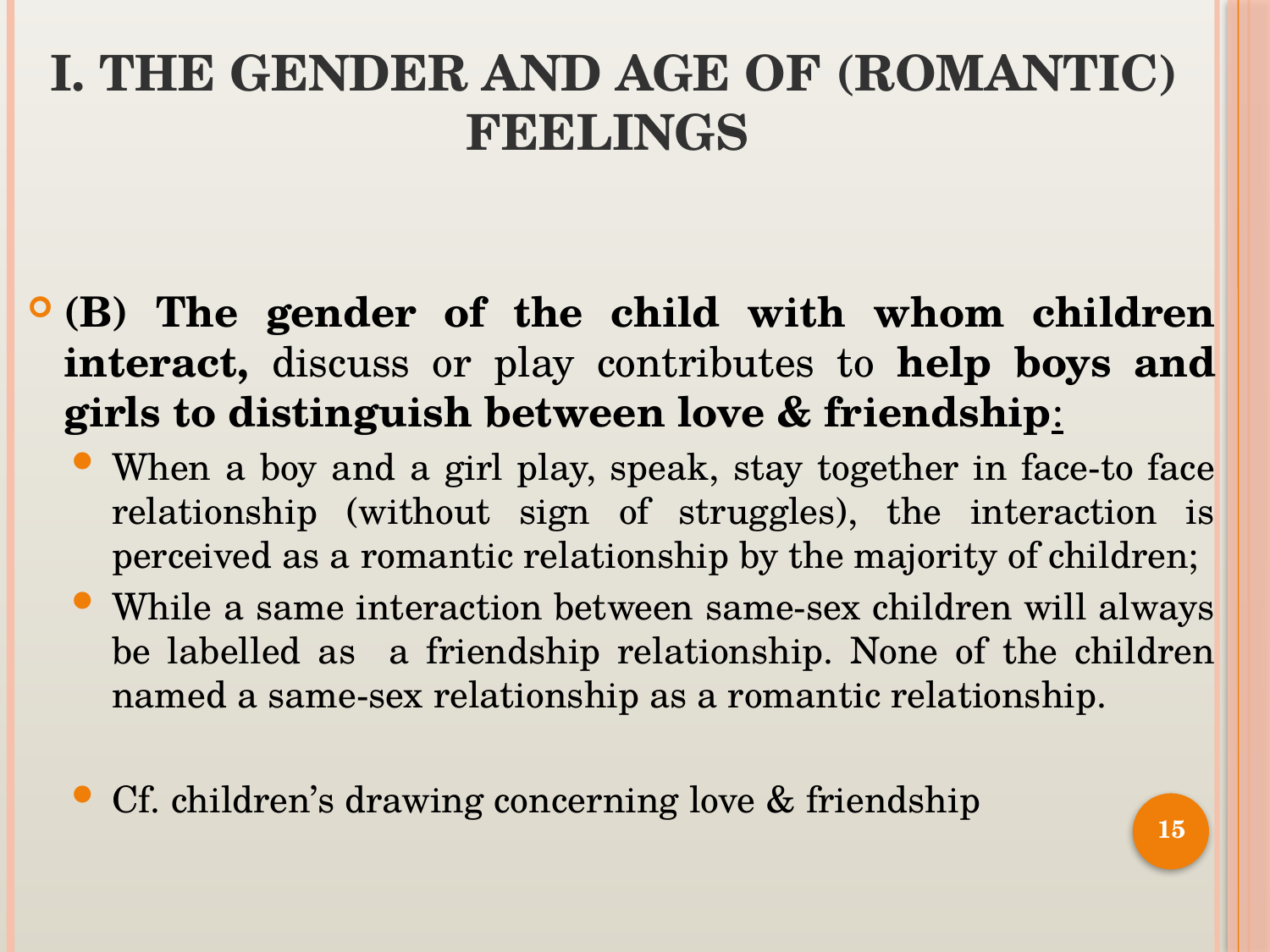

# I. The Gender and Age of (Romantic) Feelings
(B) The gender of the child with whom children interact, discuss or play contributes to help boys and girls to distinguish between love & friendship:
When a boy and a girl play, speak, stay together in face-to face relationship (without sign of struggles), the interaction is perceived as a romantic relationship by the majority of children;
While a same interaction between same-sex children will always be labelled as  a friendship relationship. None of the children named a same-sex relationship as a romantic relationship.

Cf. children’s drawing concerning love & friendship
15